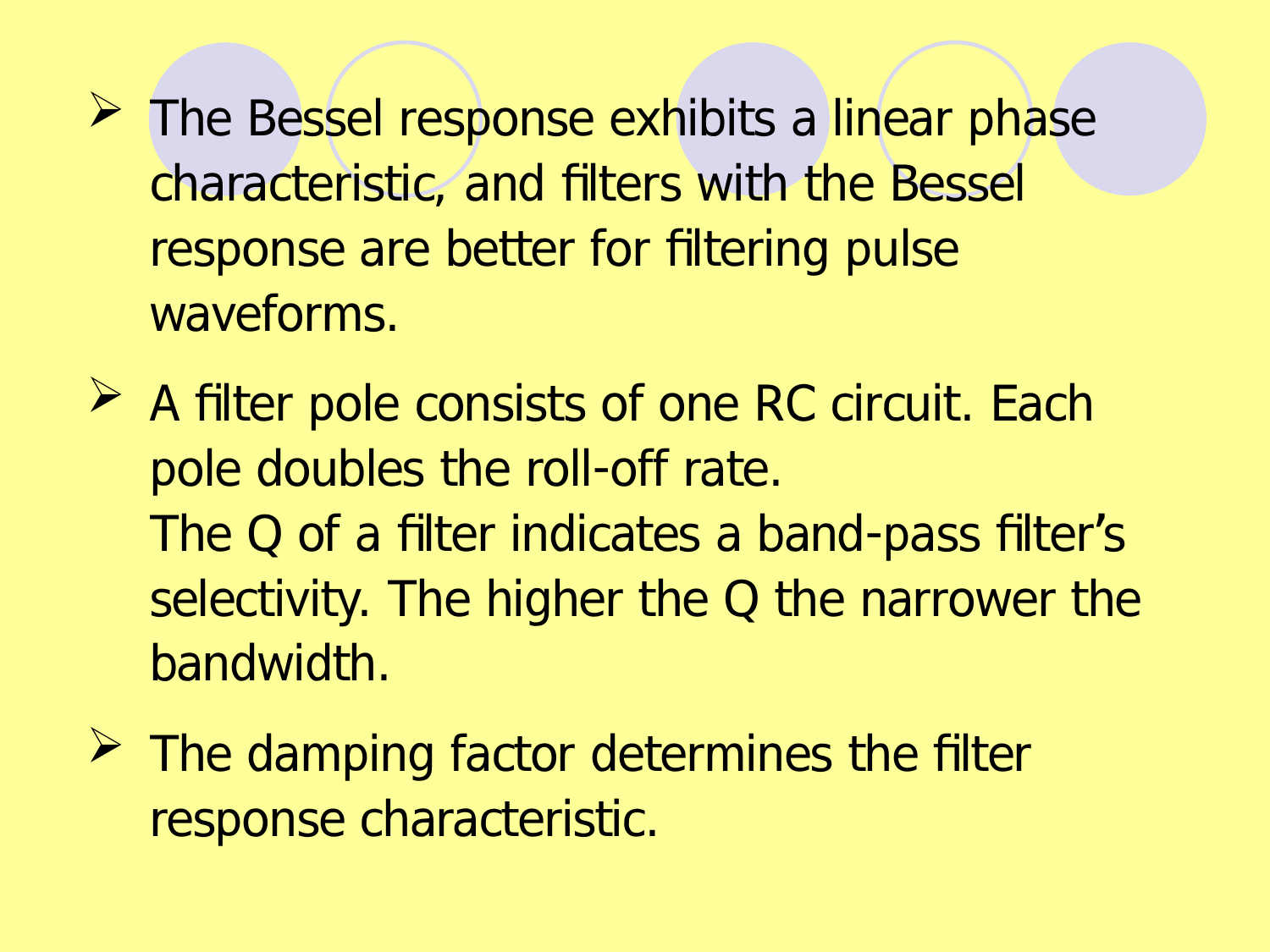

The Bessel response exhibits a linear phase characteristic, and filters with the Bessel response are better for filtering pulse waveforms.
A filter pole consists of one RC circuit. Each pole doubles the roll-off rate.
The Q of a filter indicates a band-pass filter’s selectivity. The higher the Q the narrower the bandwidth.
The damping factor determines the filter response characteristic.